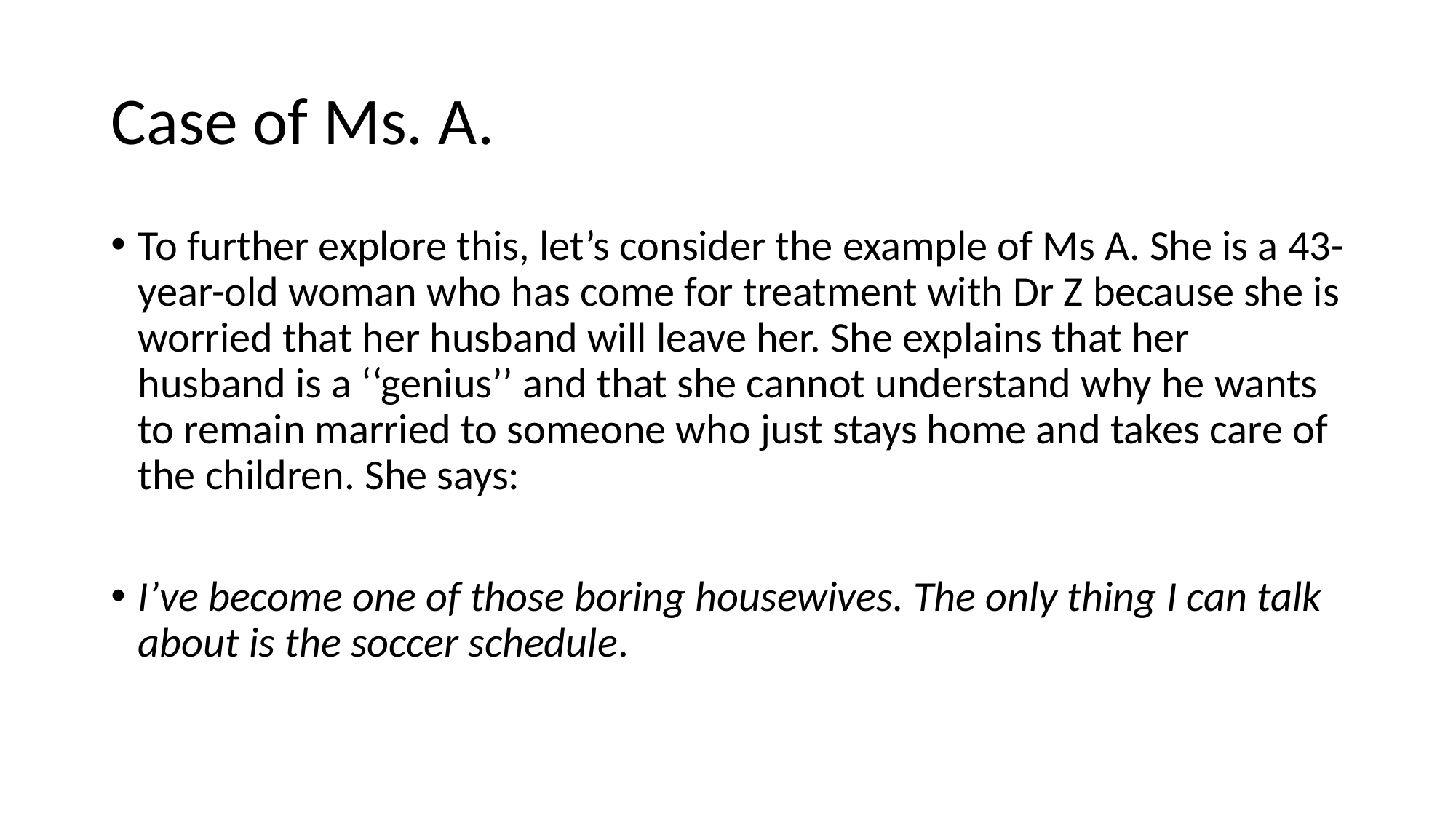

# Case of Ms. A.
To further explore this, let’s consider the example of Ms A. She is a 43-year-old woman who has come for treatment with Dr Z because she is worried that her husband will leave her. She explains that her husband is a ‘‘genius’’ and that she cannot understand why he wants to remain married to someone who just stays home and takes care of the children. She says:

I’ve become one of those boring housewives. The only thing I can talk about is the soccer schedule.